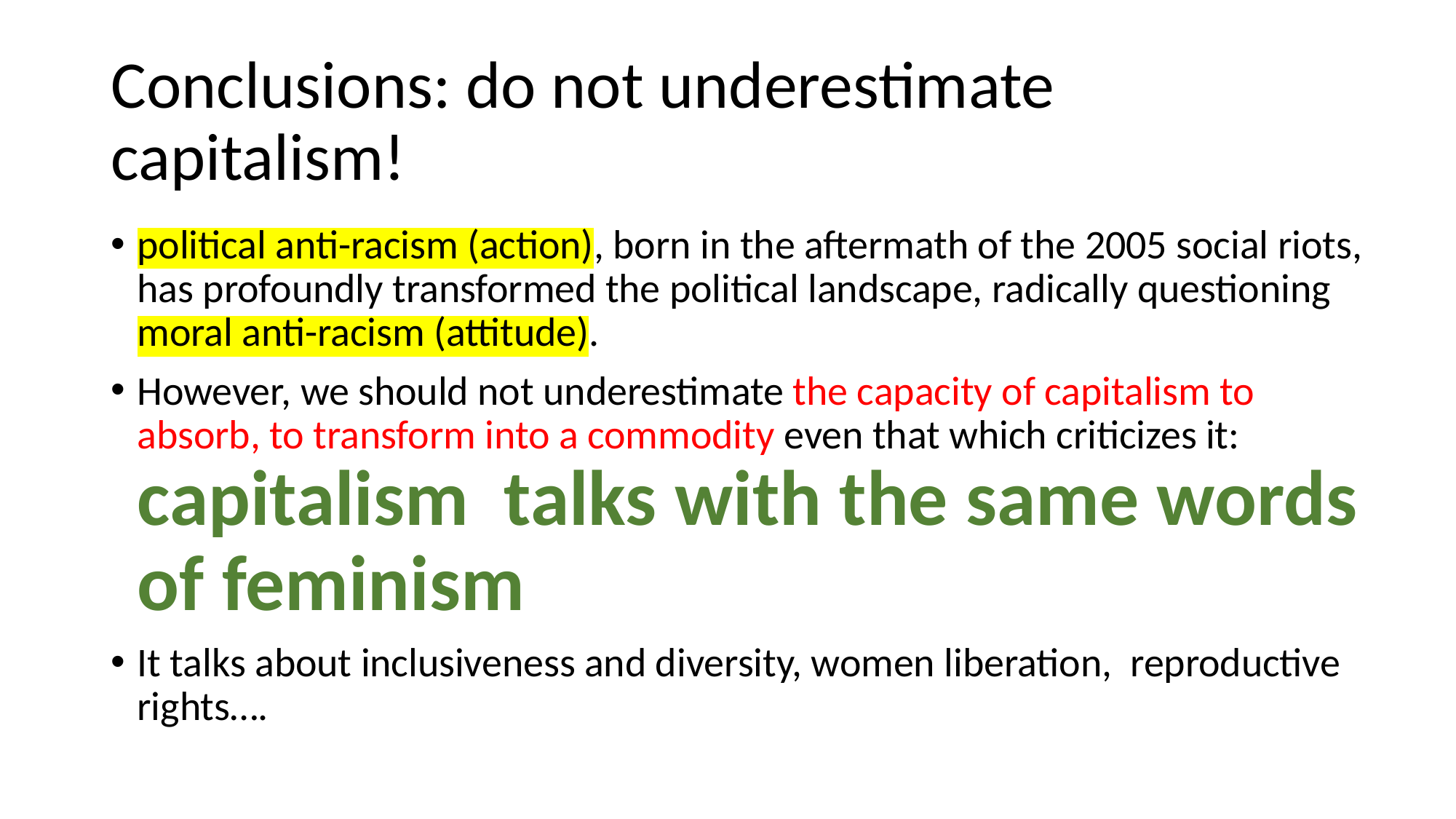

# Conclusions: do not underestimate capitalism!
political anti-racism (action), born in the aftermath of the 2005 social riots, has profoundly transformed the political landscape, radically questioning moral anti-racism (attitude).
However, we should not underestimate the capacity of capitalism to absorb, to transform into a commodity even that which criticizes it: capitalism  talks with the same words of feminism
It talks about inclusiveness and diversity, women liberation,  reproductive rights….